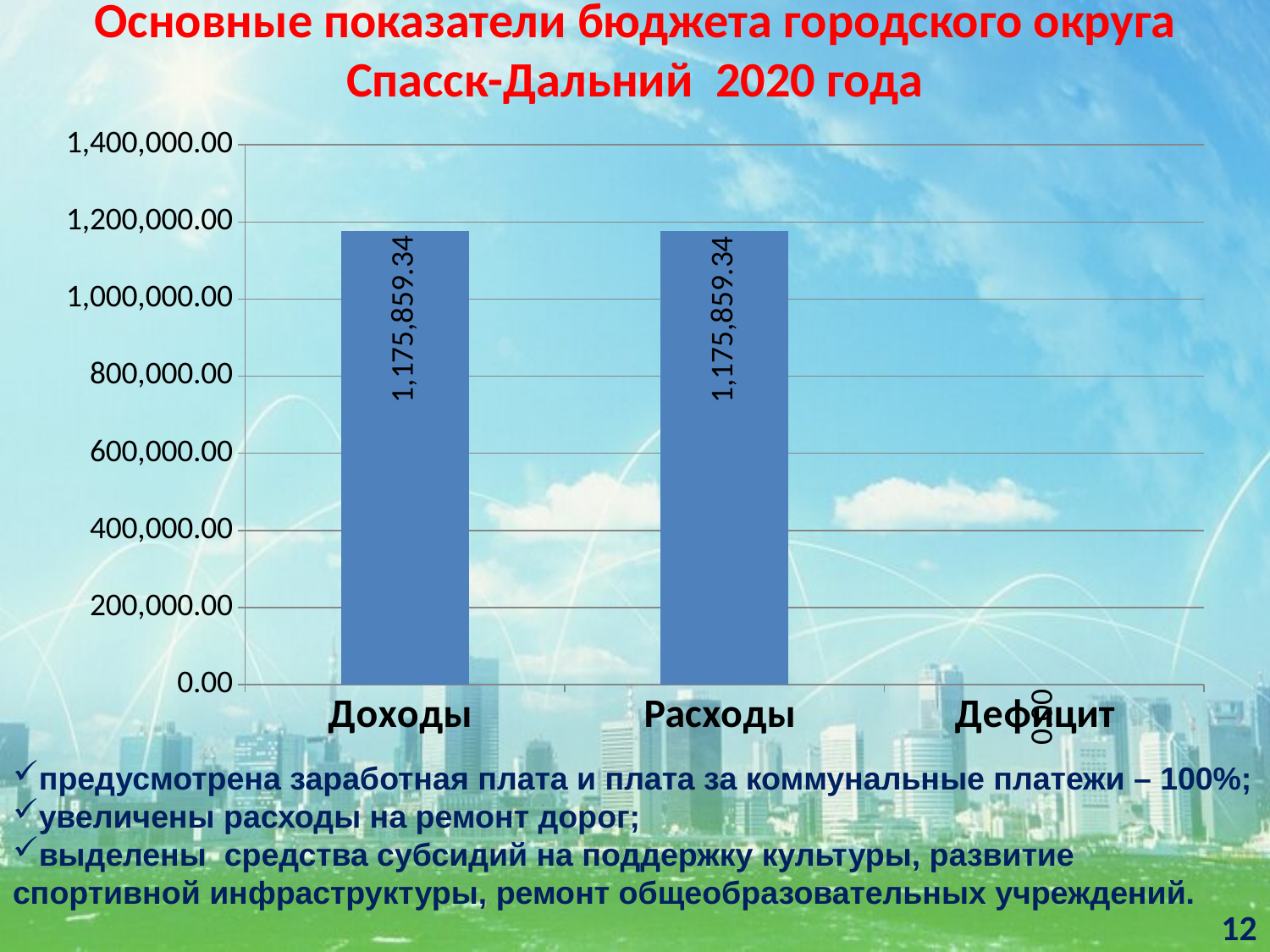

# Основные показатели бюджета городского округа Спасск-Дальний  2020 года

### Chart

| Category | на начало 2020 года |
|---|---|
| Доходы  | 1175859.34 |
| Расходы  | 1175859.34 |
| Дефицит   | 0.0 |
предусмотрена заработная плата и плата за коммунальные платежи – 100%;
увеличены расходы на ремонт дорог;
выделены  средства субсидий на поддержку культуры, развитие спортивной инфраструктуры, ремонт общеобразовательных учреждений.
12